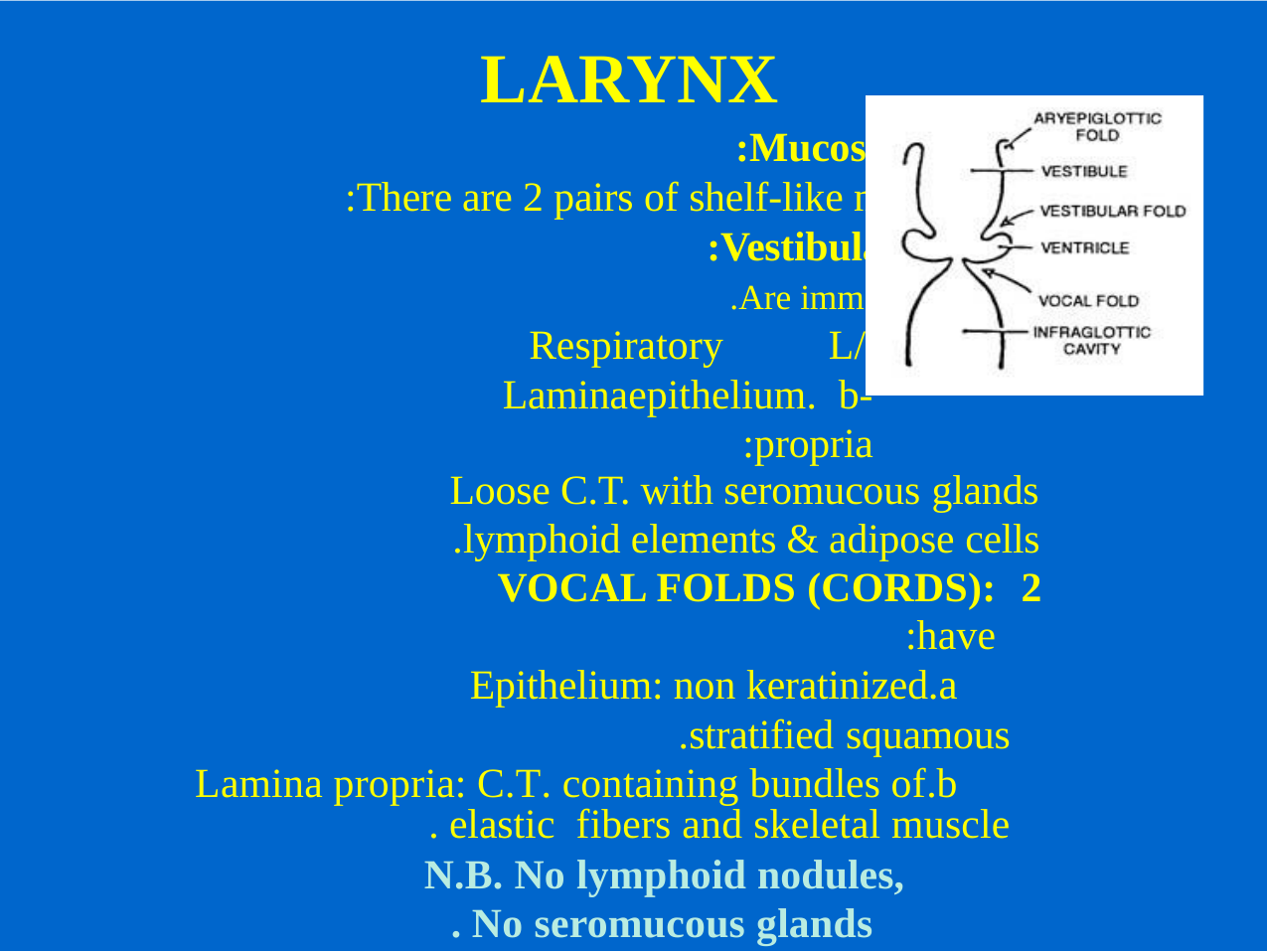

# LARYNX

Mucosa (cont.):
There are 2 pairs of shelf-like mucosal folds:
Vestibular folds:
Are immovable.
L/M: a-		Respiratory epithelium.  b-	Lamina propria:
Loose C.T. with seromucous glands
lymphoid elements & adipose cells.
VOCAL FOLDS (CORDS): have:
Epithelium: non keratinized stratified squamous.
Lamina propria: C.T. containing bundles of	elastic  fibers and skeletal muscle .
N.B. No lymphoid nodules,  No seromucous glands.